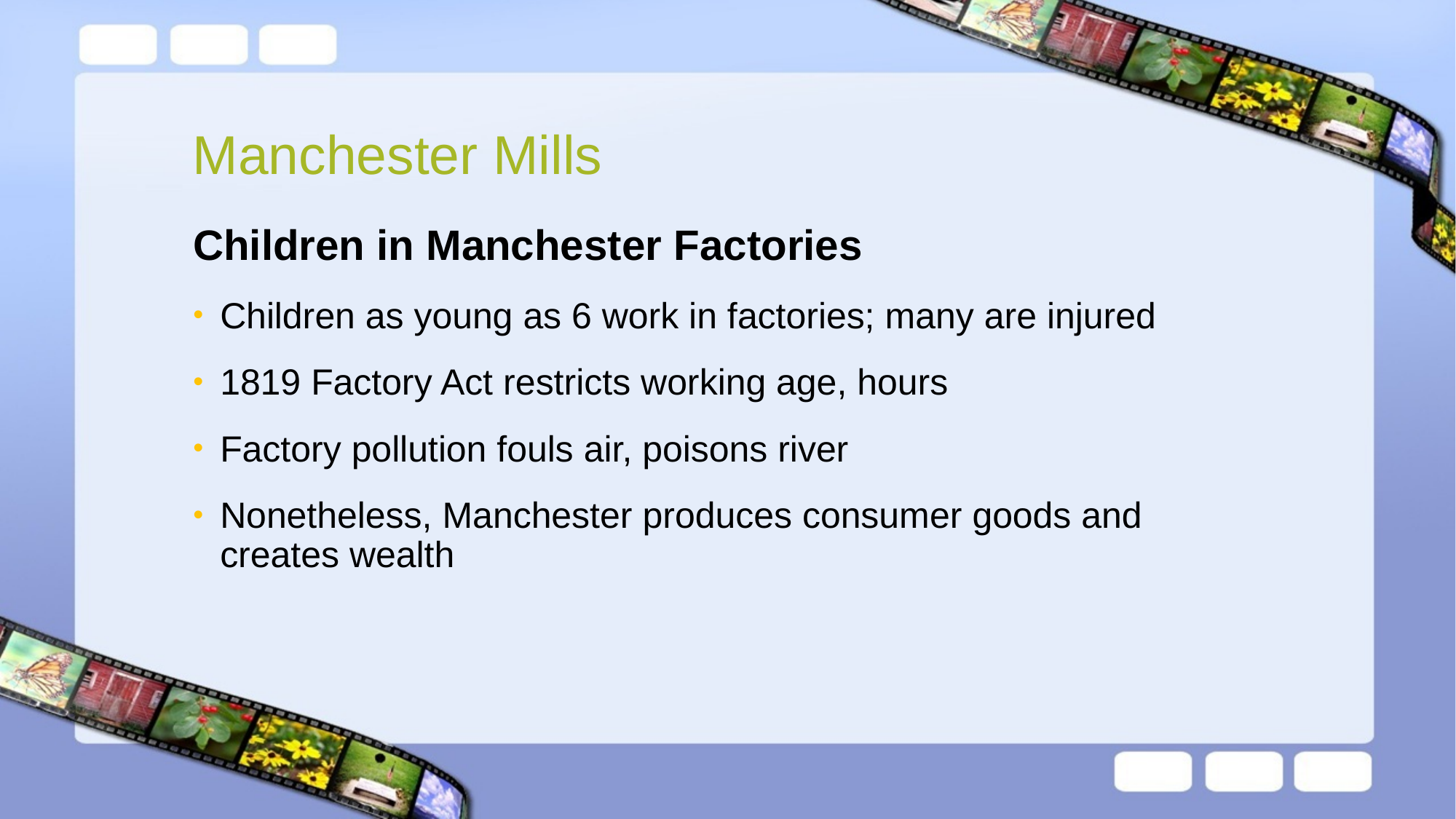

# Manchester Mills
Children in Manchester Factories
Children as young as 6 work in factories; many are injured
1819 Factory Act restricts working age, hours
Factory pollution fouls air, poisons river
Nonetheless, Manchester produces consumer goods and creates wealth